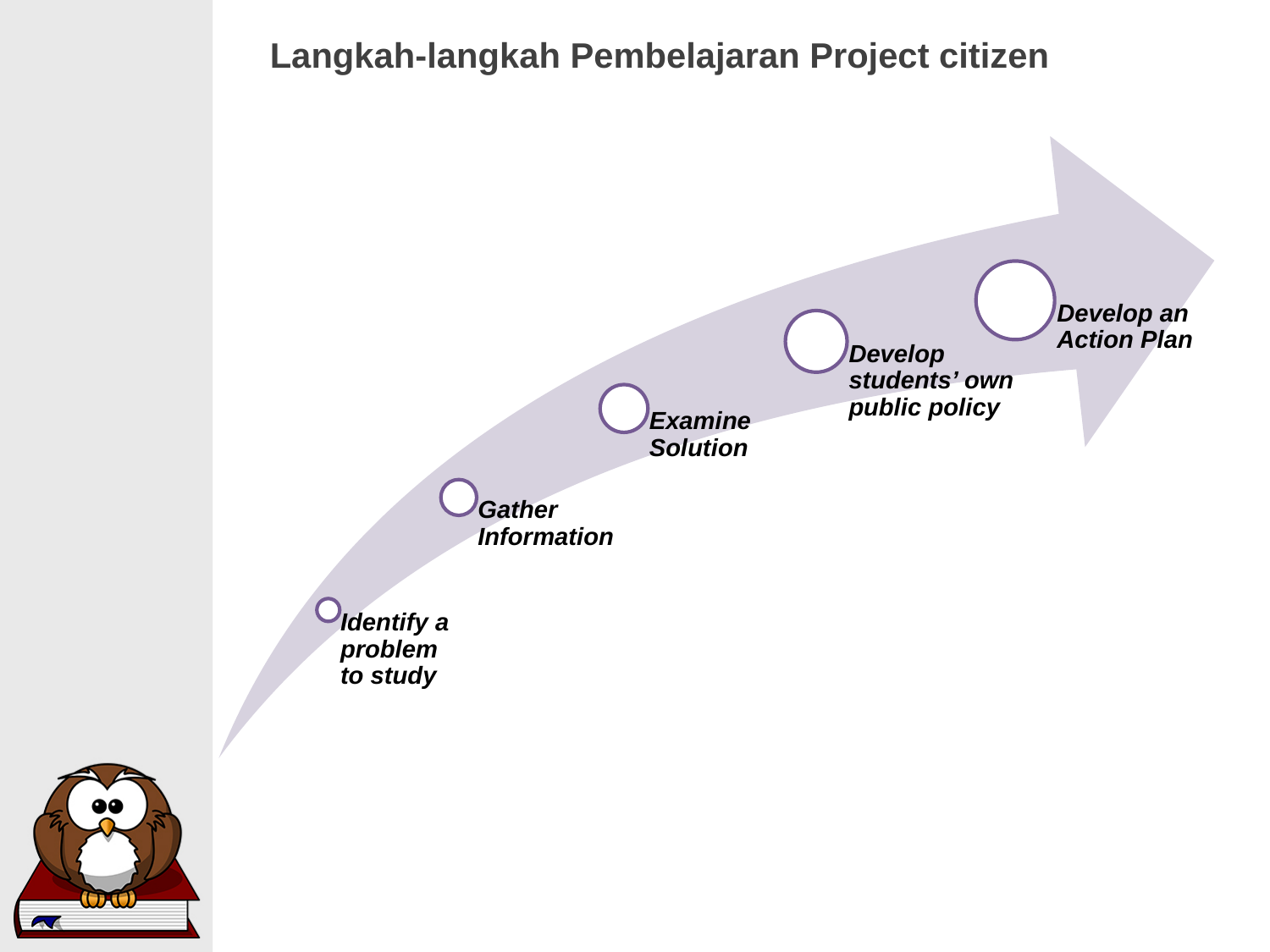

Langkah-langkah Pembelajaran Project citizen

Identify a problem to study
Gather Information
Examine Solution
Develop students’ own public policy
Develop an Action Plan